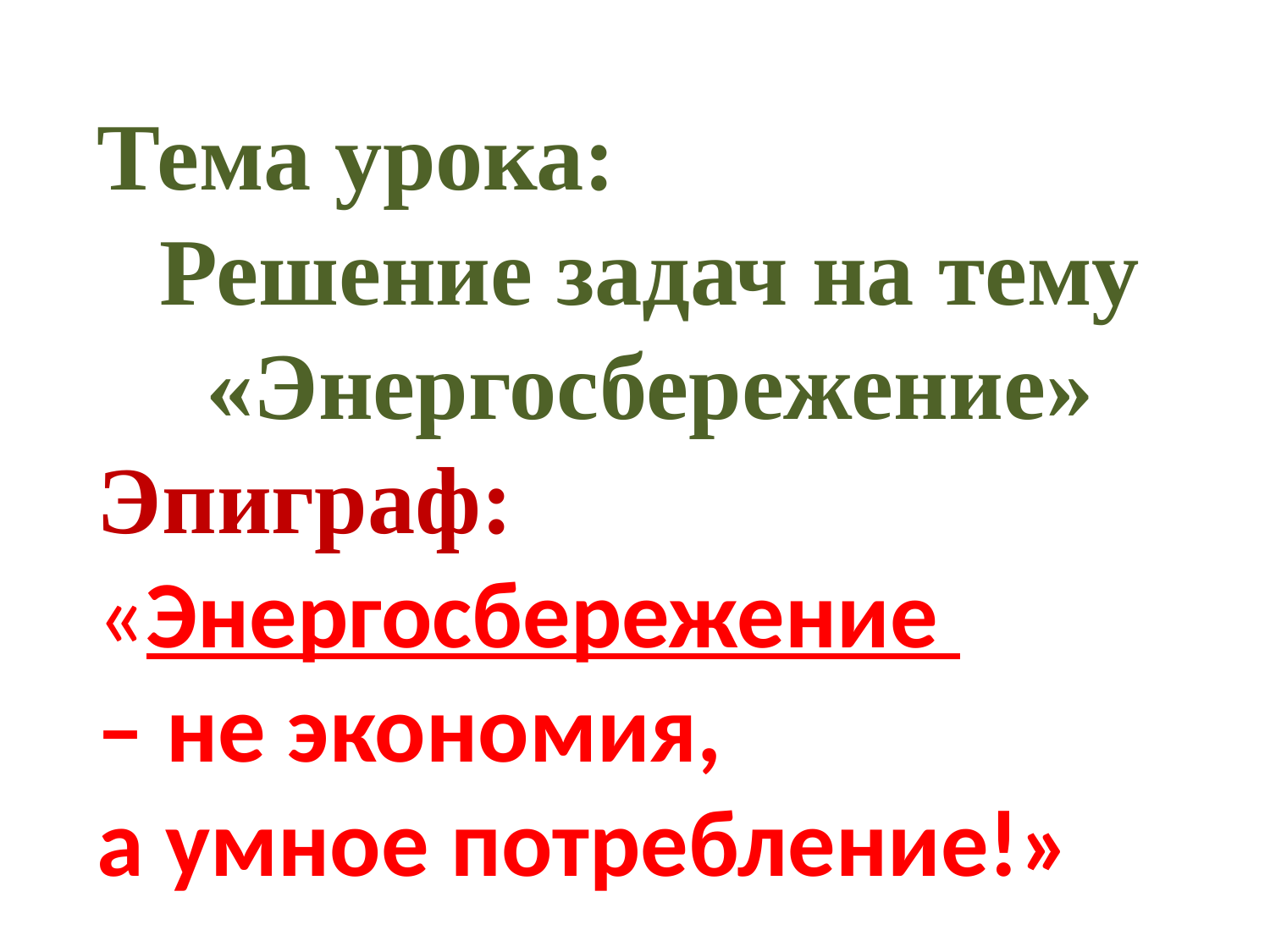

Тема урока:
Решение задач на тему «Энергосбережение»
Эпиграф:
«Энергосбережение
– не экономия,
а умное потребление!»